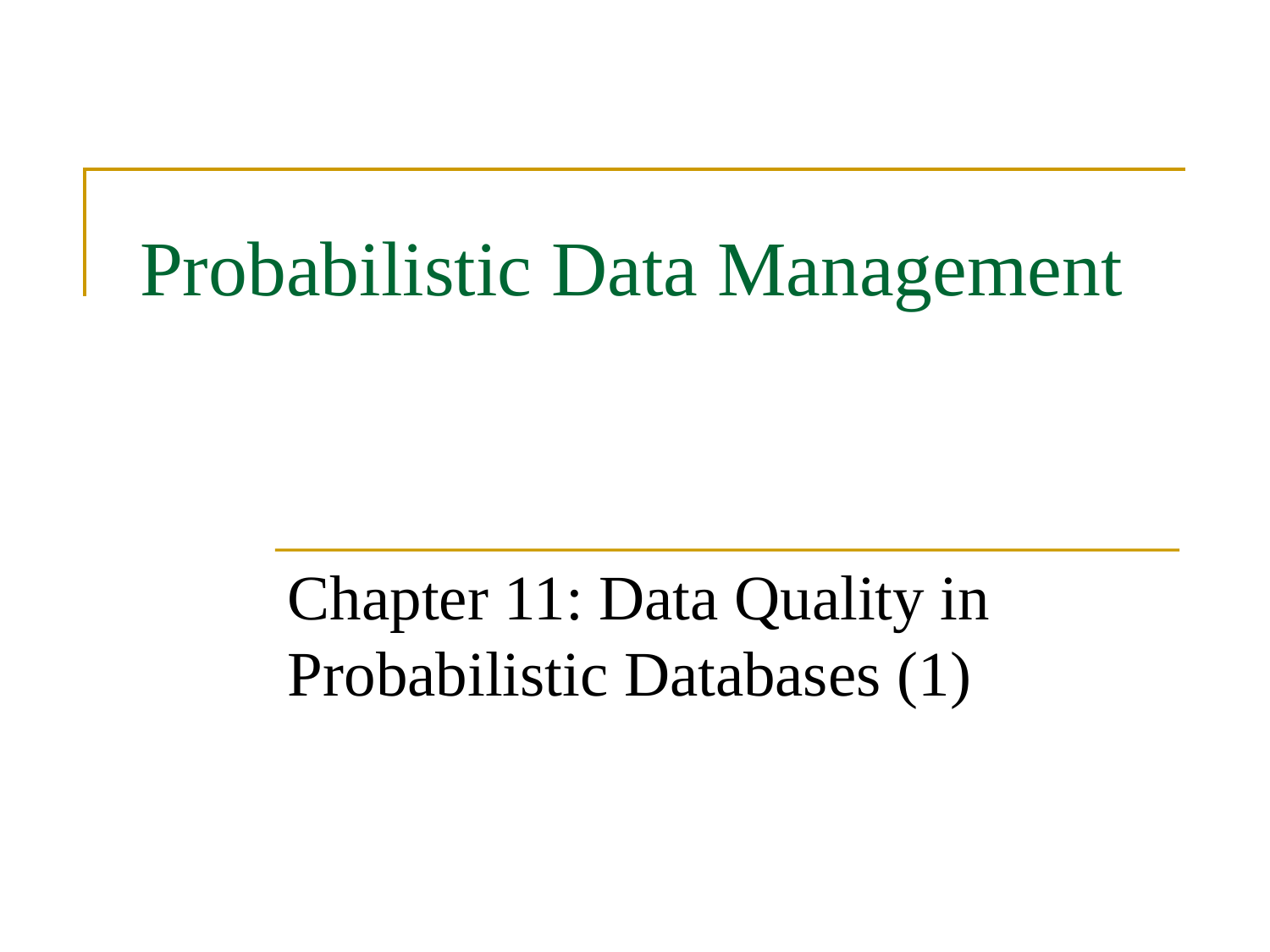

# Probabilistic Data Management
Chapter 11: Data Quality in Probabilistic Databases (1)